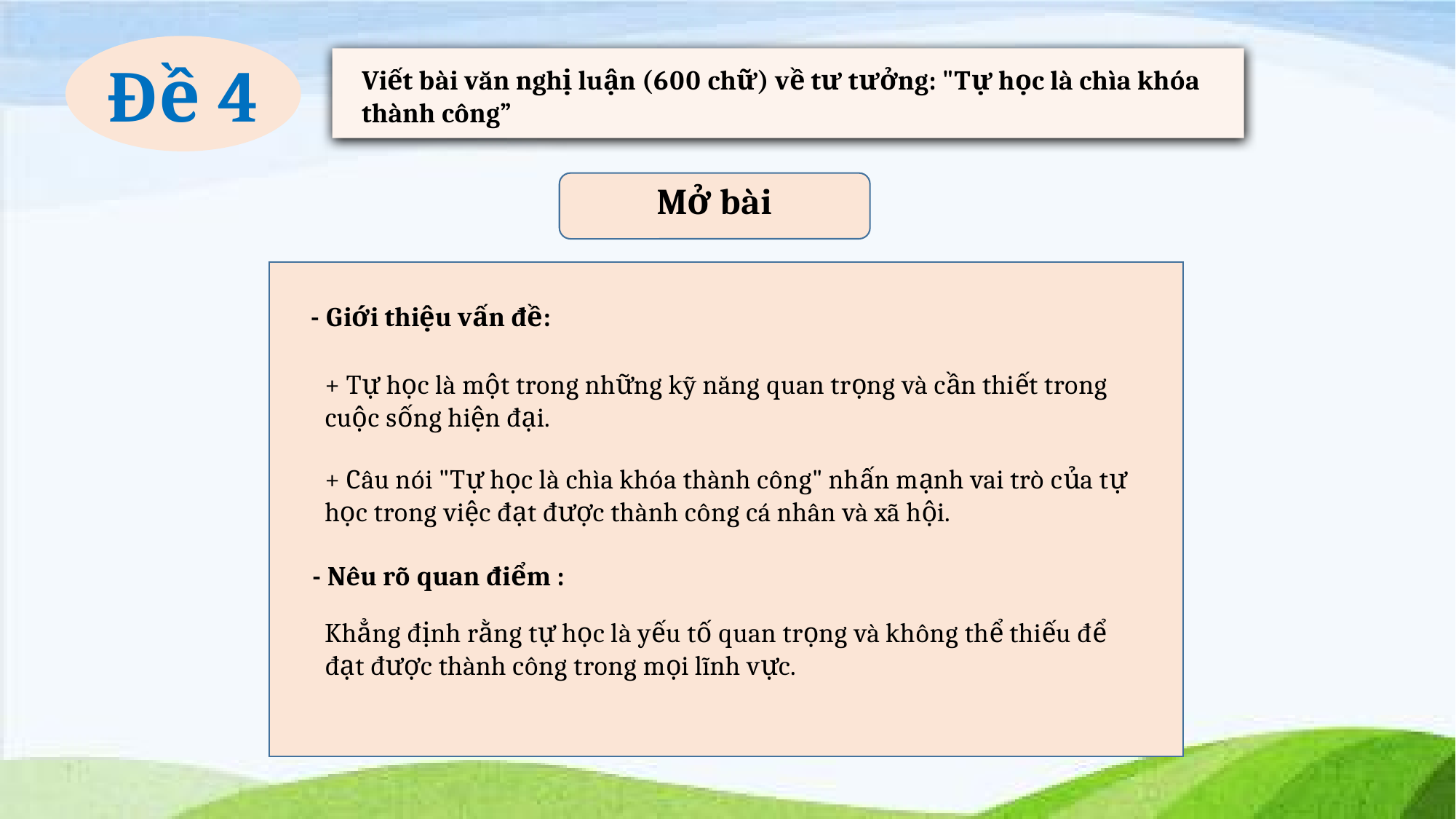

Đề 4

Viết bài văn nghị luận (600 chữ) về tư tưởng: "Tự học là chìa khóa thành công”

Mở bài

- Giới thiệu vấn đề:
+ Tự học là một trong những kỹ năng quan trọng và cần thiết trong cuộc sống hiện đại.
+ Câu nói "Tự học là chìa khóa thành công" nhấn mạnh vai trò của tự học trong việc đạt được thành công cá nhân và xã hội.
- Nêu rõ quan điểm :
Khẳng định rằng tự học là yếu tố quan trọng và không thể thiếu để đạt được thành công trong mọi lĩnh vực.